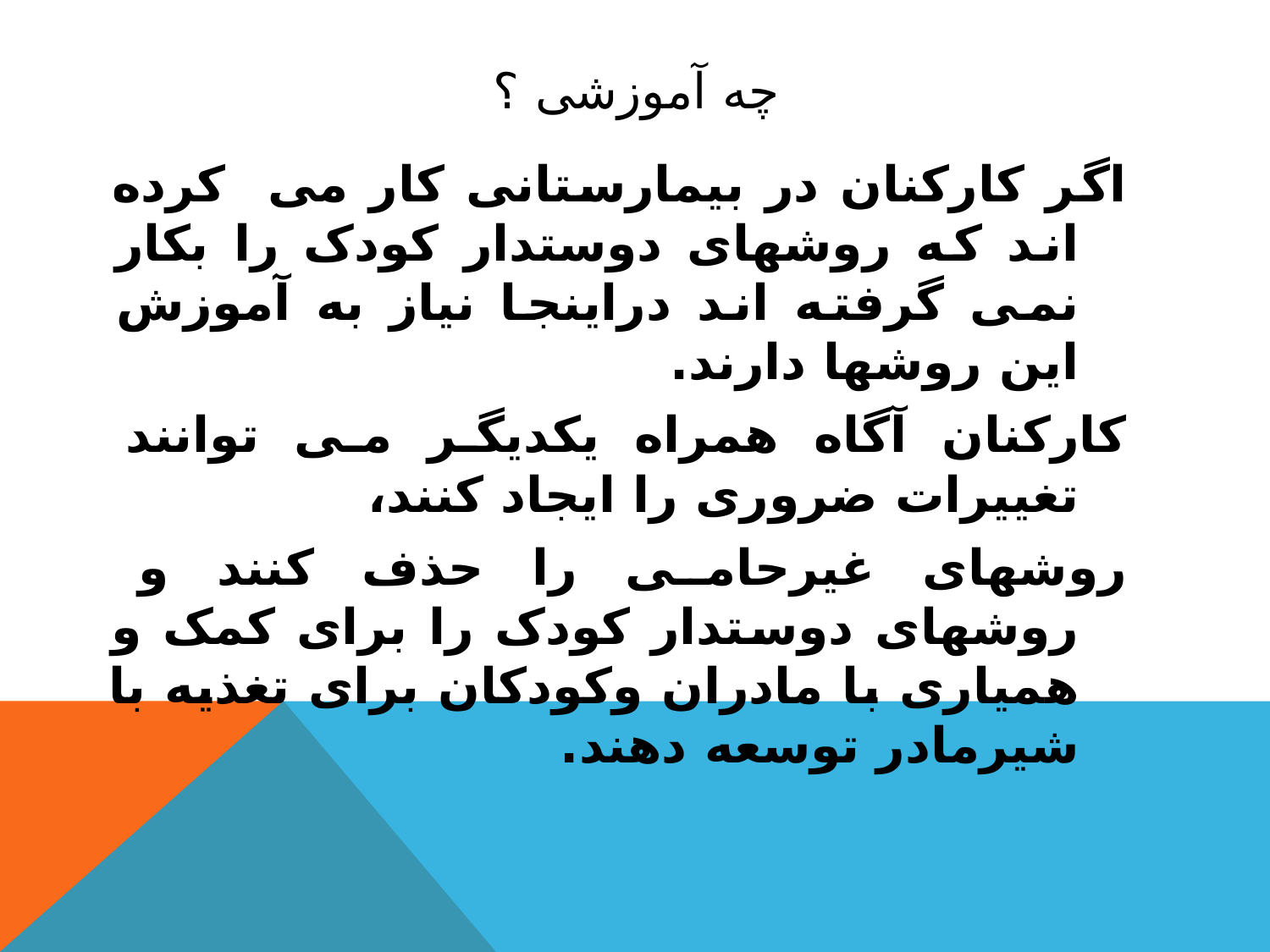

# چه آموزشی ؟
اگر کارکنان در بیمارستانی کار می  کرده اند که روشهای دوستدار کودک را بکار نمی گرفته اند دراینجا نیاز به آموزش این روشها دارند.
کارکنان آگاه همراه یکدیگر می توانند تغییرات ضروری را ایجاد کنند،
روشهای غیرحامی را حذف کنند و روشهای دوستدار کودک را برای کمک و همیاری با مادران وکودکان برای تغذیه با شیرمادر توسعه دهند.